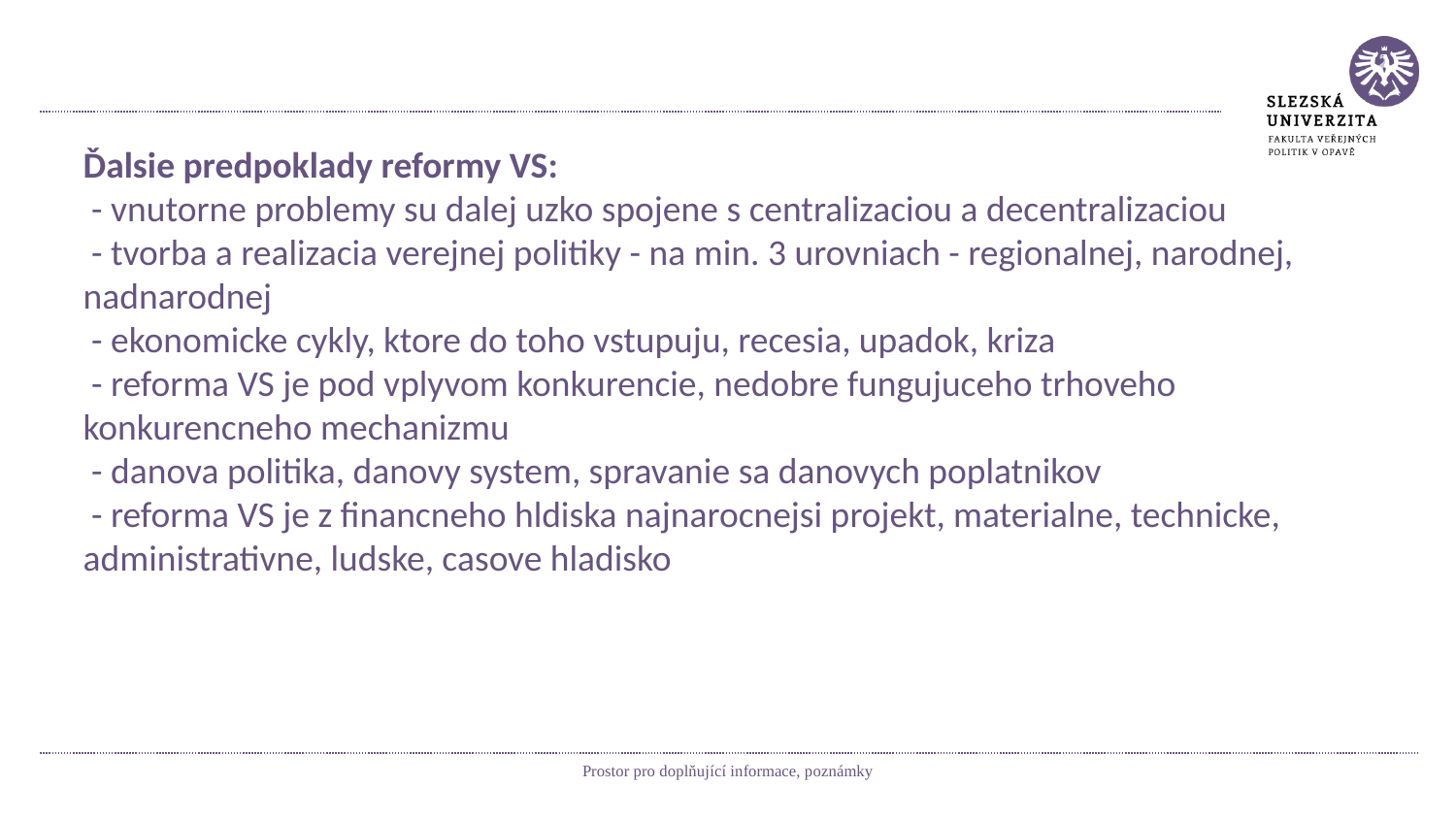

#
Ďalsie predpoklady reformy VS:
 - vnutorne problemy su dalej uzko spojene s centralizaciou a decentralizaciou
 - tvorba a realizacia verejnej politiky - na min. 3 urovniach - regionalnej, narodnej, nadnarodnej
 - ekonomicke cykly, ktore do toho vstupuju, recesia, upadok, kriza
 - reforma VS je pod vplyvom konkurencie, nedobre fungujuceho trhoveho konkurencneho mechanizmu
 - danova politika, danovy system, spravanie sa danovych poplatnikov
 - reforma VS je z financneho hldiska najnarocnejsi projekt, materialne, technicke, administrativne, ludske, casove hladisko
Prostor pro doplňující informace, poznámky